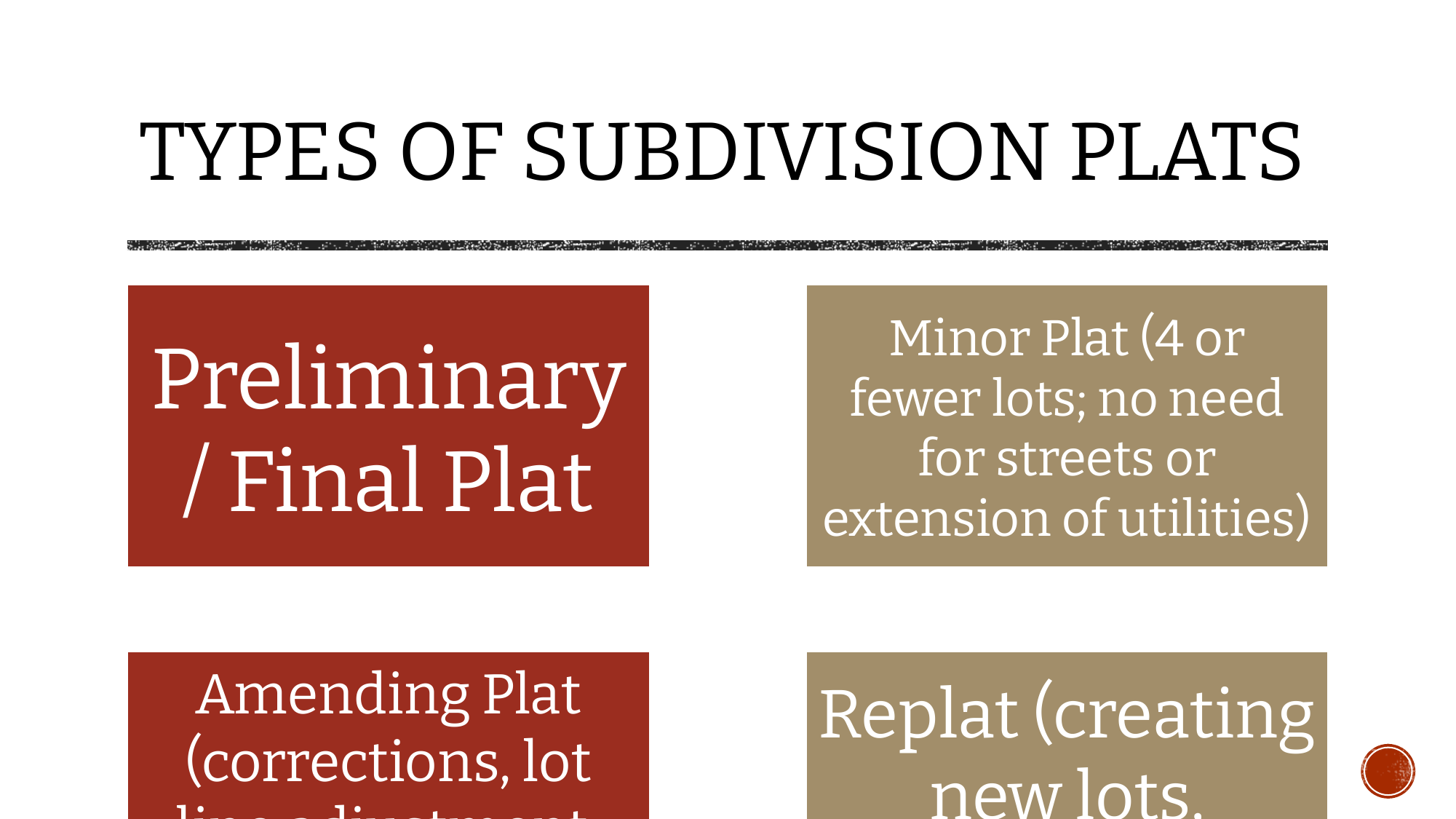

# Types of Subdivision Plats

Preliminary / Final Plat
Minor Plat (4 or fewer lots; no need for streets or extension of utilities)